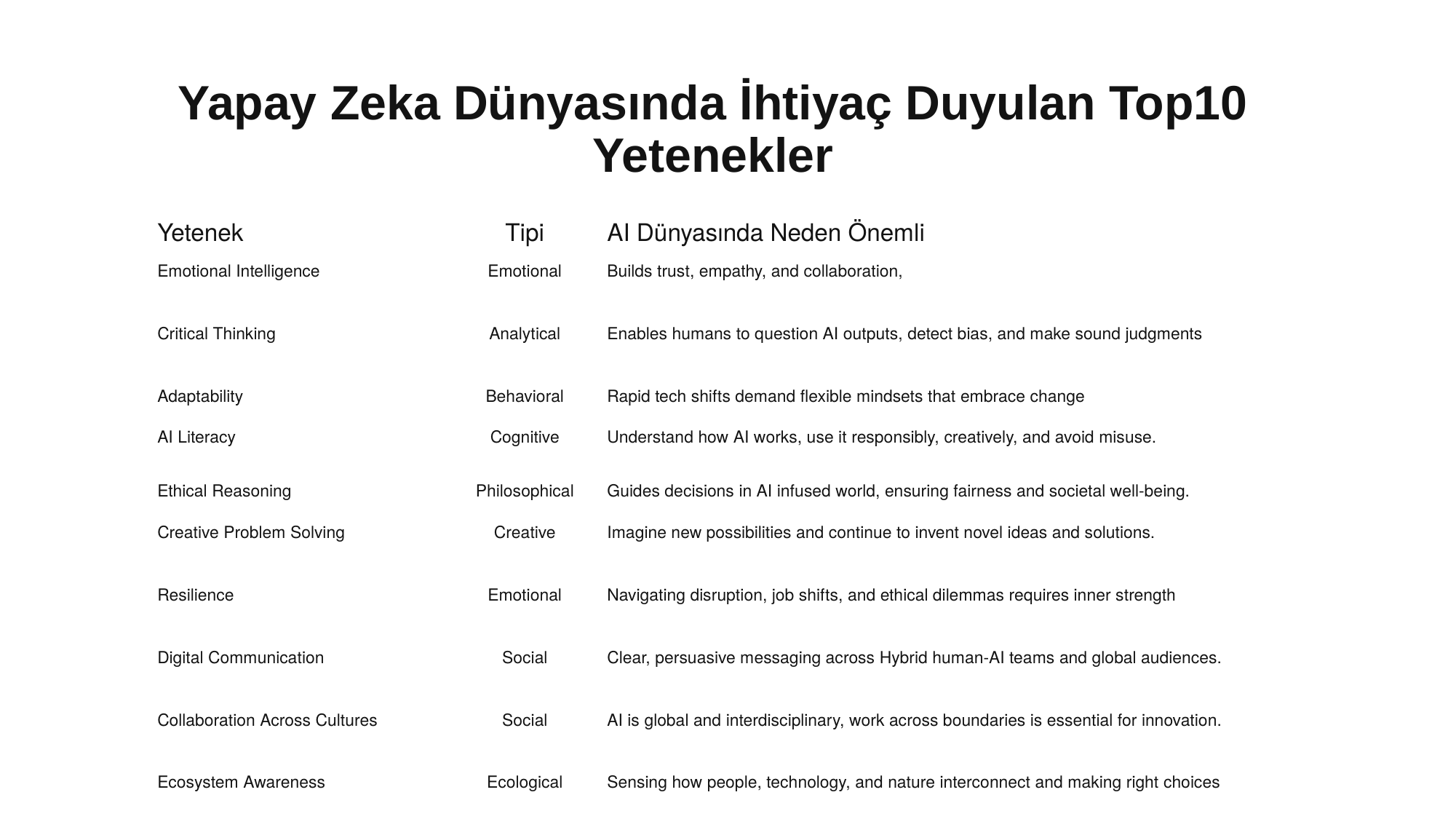

# Yapay Zeka Dünyasında İhtiyaç Duyulan Top10 Yetenekler
| Yetenek | Tipi | AI Dünyasında Neden Önemli |
| --- | --- | --- |
| Emotional Intelligence | Emotional | Builds trust, empathy, and collaboration, |
| Critical Thinking | Analytical | Enables humans to question AI outputs, detect bias, and make sound judgments |
| Adaptability | Behavioral | Rapid tech shifts demand flexible mindsets that embrace change |
| AI Literacy | Cognitive | Understand how AI works, use it responsibly, creatively, and avoid misuse. |
| Ethical Reasoning | Philosophical | Guides decisions in AI infused world, ensuring fairness and societal well-being. |
| Creative Problem Solving | Creative | Imagine new possibilities and continue to invent novel ideas and solutions. |
| Resilience | Emotional | Navigating disruption, job shifts, and ethical dilemmas requires inner strength |
| Digital Communication | Social | Clear, persuasive messaging across Hybrid human-AI teams and global audiences. |
| Collaboration Across Cultures | Social | AI is global and interdisciplinary, work across boundaries is essential for innovation. |
| Ecosystem Awareness | Ecological | Sensing how people, technology, and nature interconnect and making right choices |